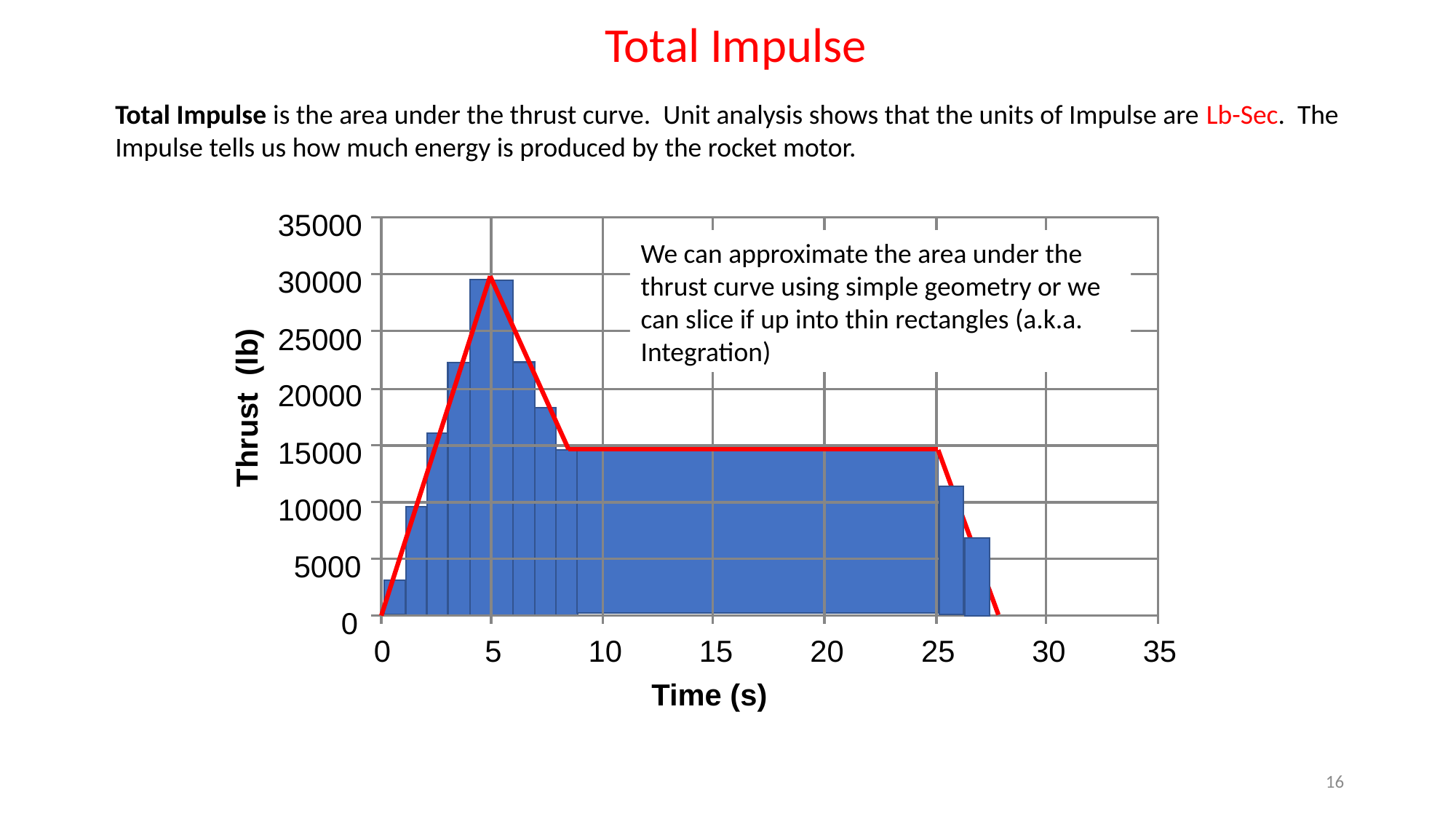

Total Impulse
Total Impulse is the area under the thrust curve.  Unit analysis shows that the units of Impulse are Lb-Sec.  The Impulse tells us how much energy is produced by the rocket motor.
35000

30000
25000
20000
15000
10000
5000
0

0
5
10
15
20
25
30
35
Time (s)
We can approximate the area under the thrust curve using simple geometry or we can slice if up into thin rectangles (a.k.a. Integration)

Thrust  (lb)

16